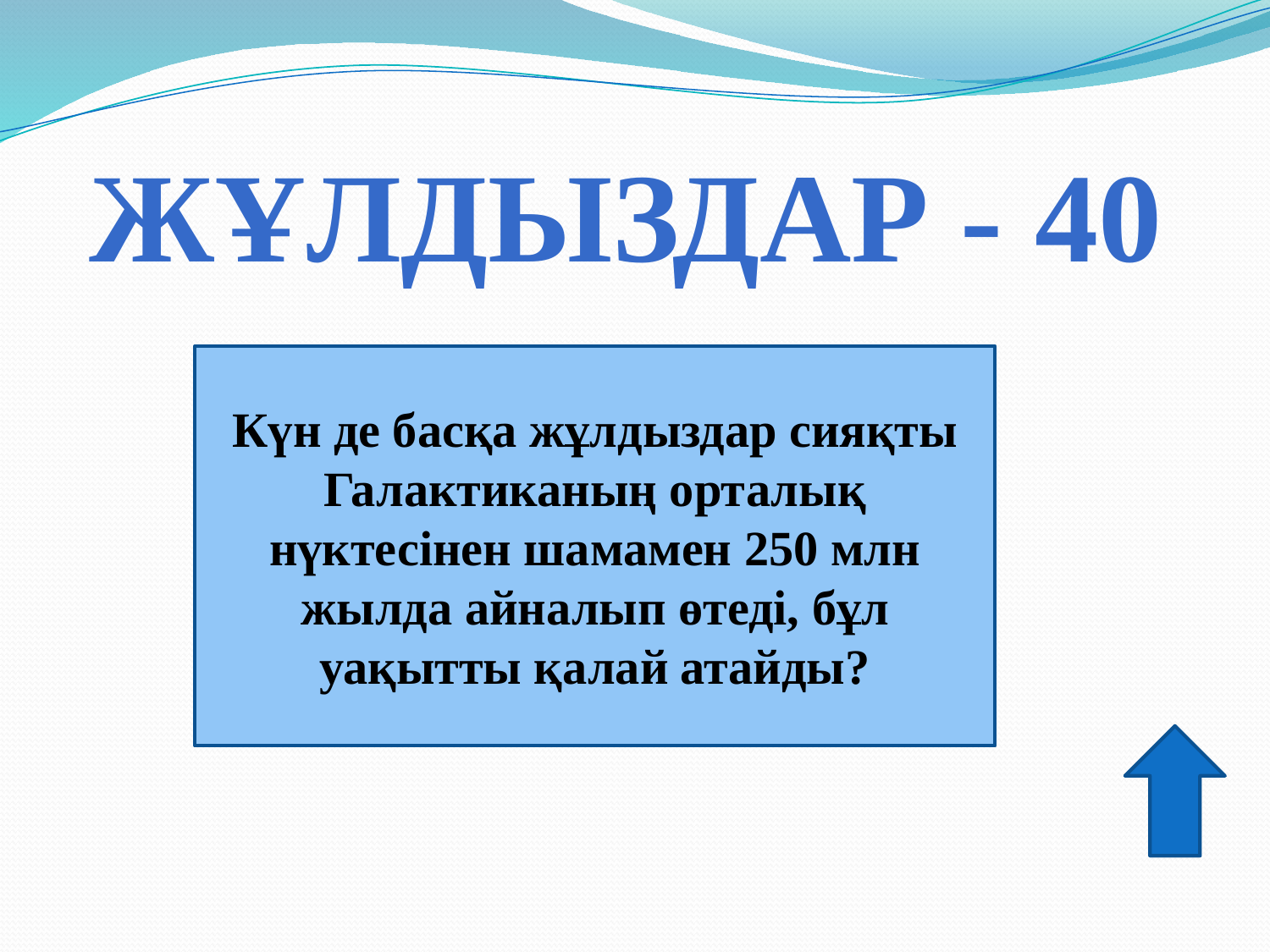

Жұлдыздар - 40
Күн де басқа жұлдыздар сияқты Галактиканың орталық нүктесінен шамамен 250 млн жылда айналып өтеді, бұл уақытты қалай атайды?